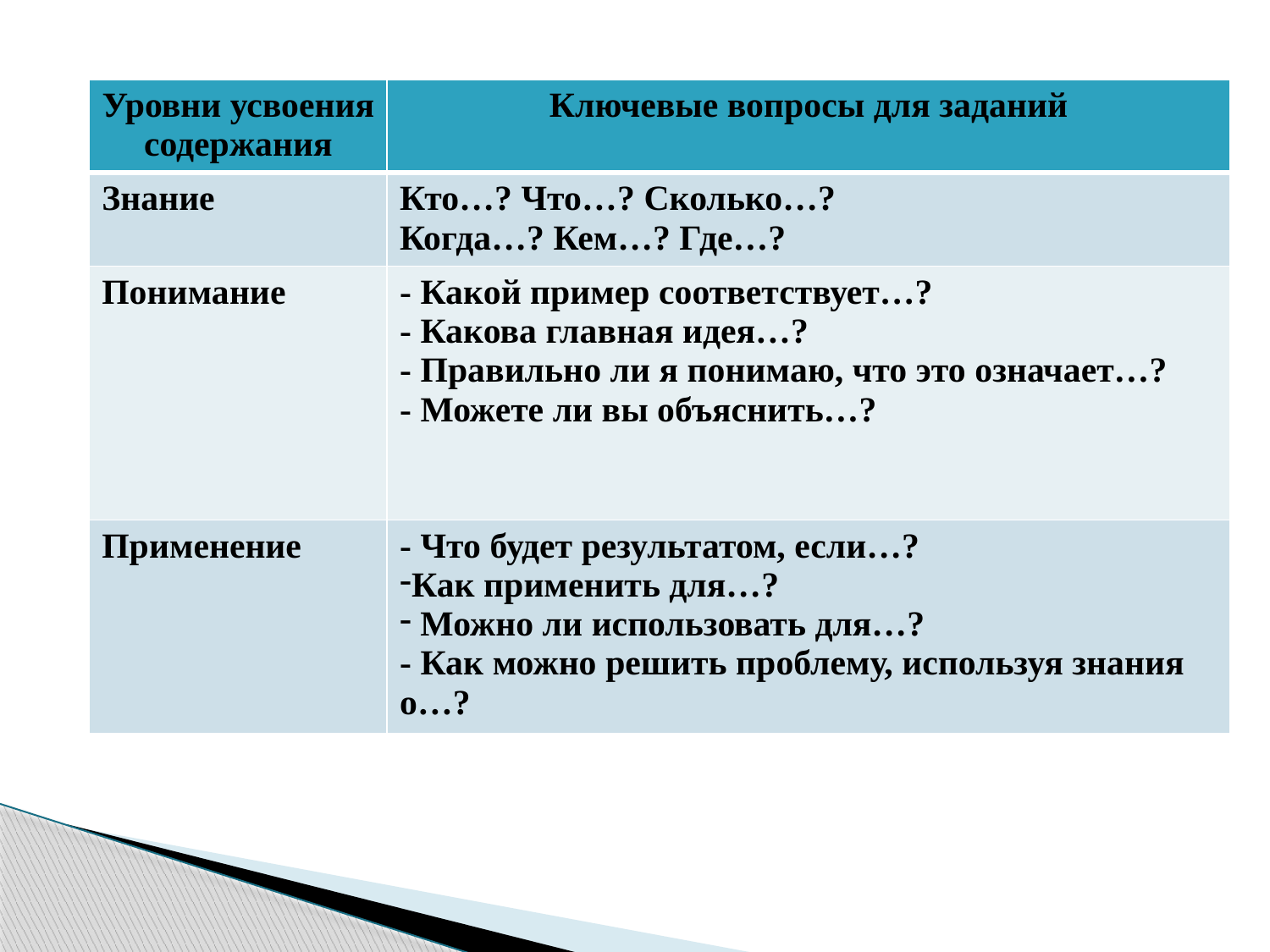

| Уровни усвоения содержания | Ключевые вопросы для заданий |
| --- | --- |
| Знание | Кто…? Что…? Сколько…? Когда…? Кем…? Где…? |
| Понимание | - Какой пример соответствует…? - Какова главная идея…? - Правильно ли я понимаю, что это означает…? - Можете ли вы объяснить…? |
| Применение | - Что будет результатом, если…? Как применить для…? Можно ли использовать для…? - Как можно решить проблему, используя знания о…? |